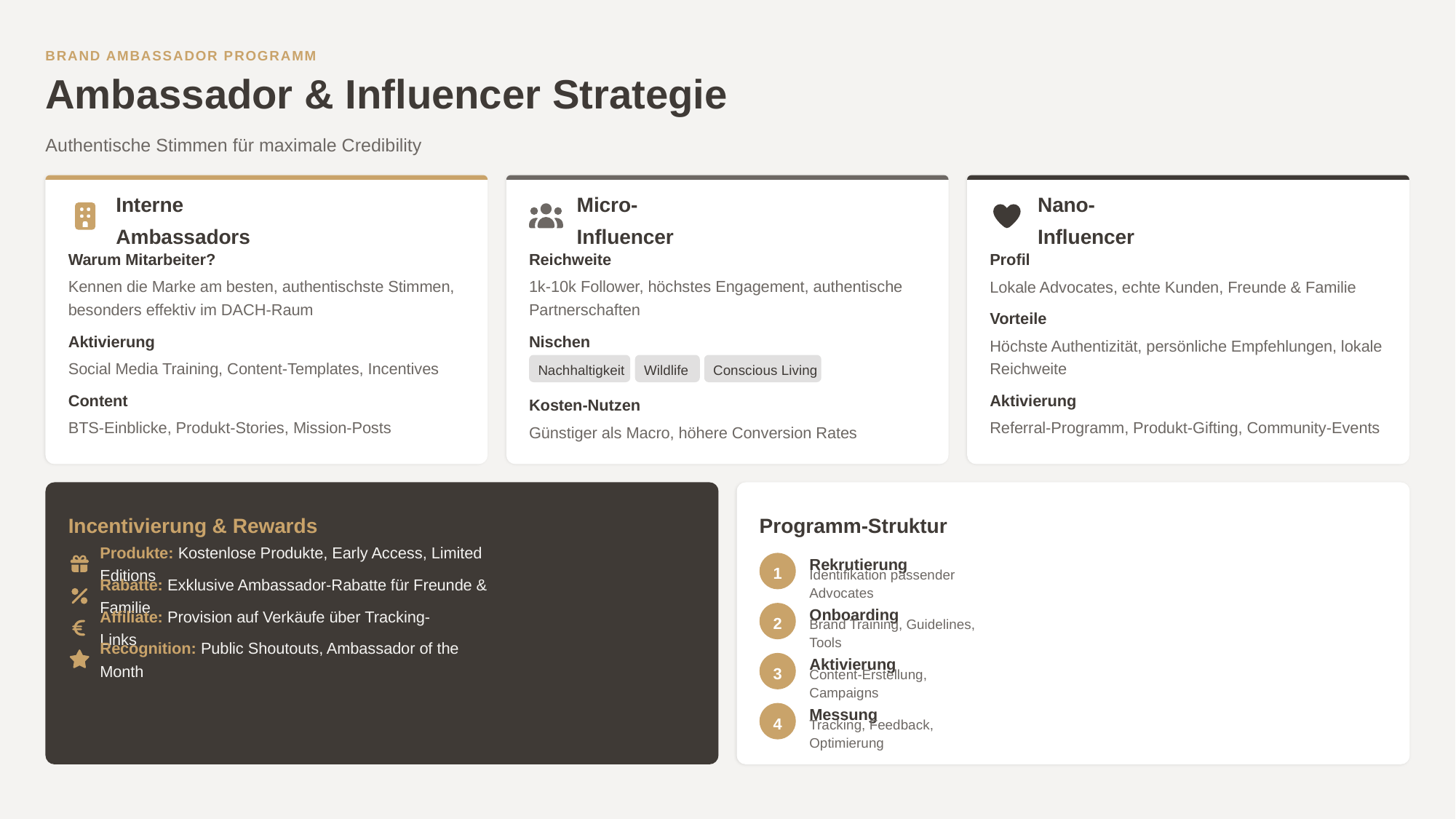

BRAND AMBASSADOR PROGRAMM
Ambassador & Influencer Strategie
Authentische Stimmen für maximale Credibility

Interne Ambassadors
Micro-Influencer
Nano-Influencer

Warum Mitarbeiter?
Reichweite
Profil
Kennen die Marke am besten, authentischste Stimmen, besonders effektiv im DACH-Raum
1k-10k Follower, höchstes Engagement, authentische Partnerschaften
Lokale Advocates, echte Kunden, Freunde & Familie
Vorteile
Aktivierung
Nischen
Höchste Authentizität, persönliche Empfehlungen, lokale Reichweite
Social Media Training, Content-Templates, Incentives

Nachhaltigkeit

Wildlife

Conscious Living
Content
Aktivierung
Kosten-Nutzen
BTS-Einblicke, Produkt-Stories, Mission-Posts
Referral-Programm, Produkt-Gifting, Community-Events
Günstiger als Macro, höhere Conversion Rates

Incentivierung & Rewards
Programm-Struktur
Produkte: Kostenlose Produkte, Early Access, Limited Editions
Rekrutierung
1

Identifikation passender Advocates
Rabatte: Exklusive Ambassador-Rabatte für Freunde & Familie

Onboarding
2

Affiliate: Provision auf Verkäufe über Tracking-Links

Brand Training, Guidelines, Tools
Recognition: Public Shoutouts, Ambassador of the Month

Aktivierung
3

Content-Erstellung, Campaigns
Messung
4

Tracking, Feedback, Optimierung